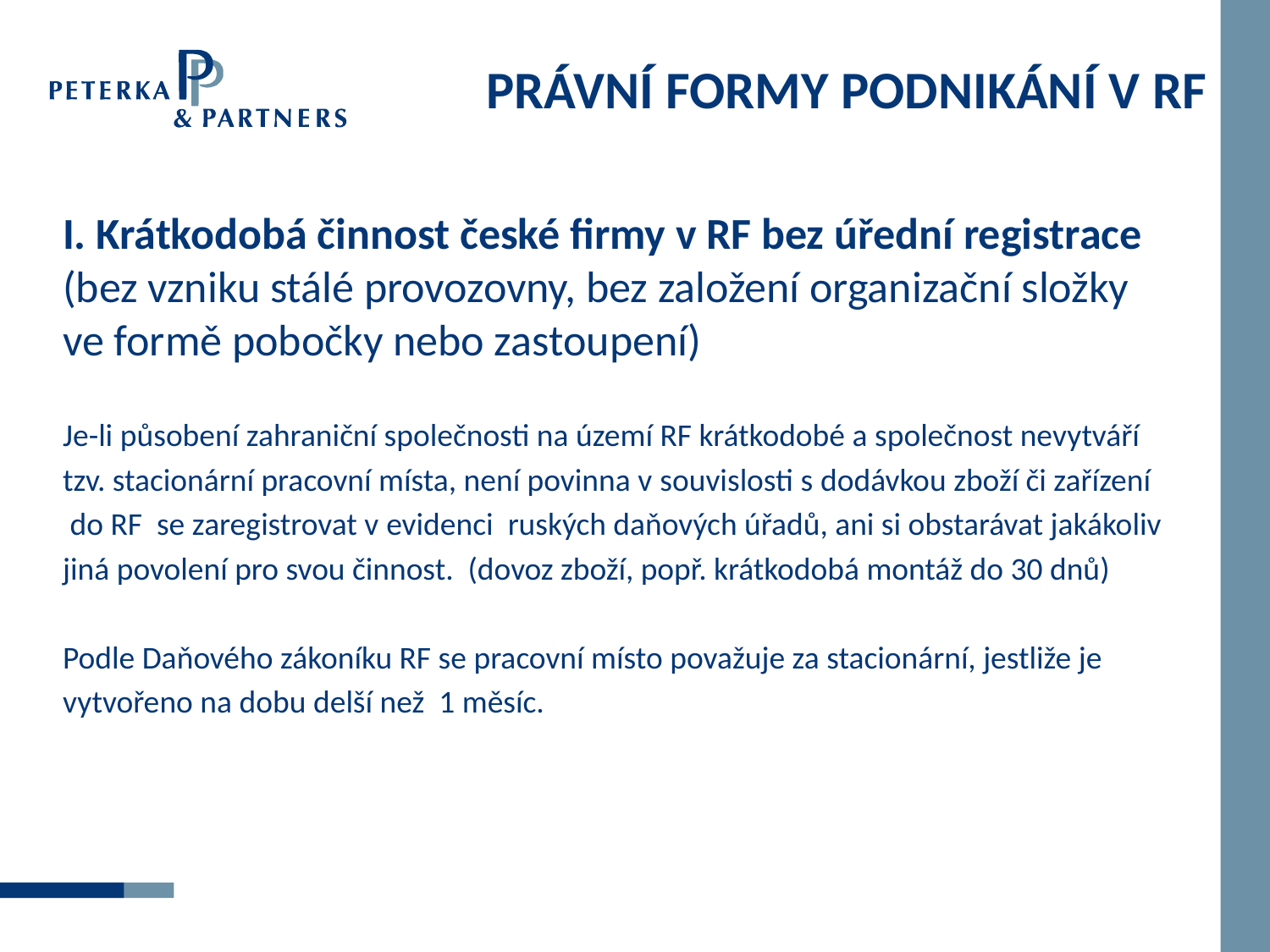

# PRÁVNÍ FORMY PODNIKÁNÍ V RF
I. Krátkodobá činnost české firmy v RF bez úřední registrace
(bez vzniku stálé provozovny, bez založení organizační složky
ve formě pobočky nebo zastoupení)

Je-li působení zahraniční společnosti na území RF krátkodobé a společnost nevytváří
tzv. stacionární pracovní místa, není povinna v souvislosti s dodávkou zboží či zařízení
 do RF  se zaregistrovat v evidenci  ruských daňových úřadů, ani si obstarávat jakákoliv
jiná povolení pro svou činnost.  (dovoz zboží, popř. krátkodobá montáž do 30 dnů)

Podle Daňového zákoníku RF se pracovní místo považuje za stacionární, jestliže je
vytvořeno na dobu delší než  1 měsíc.